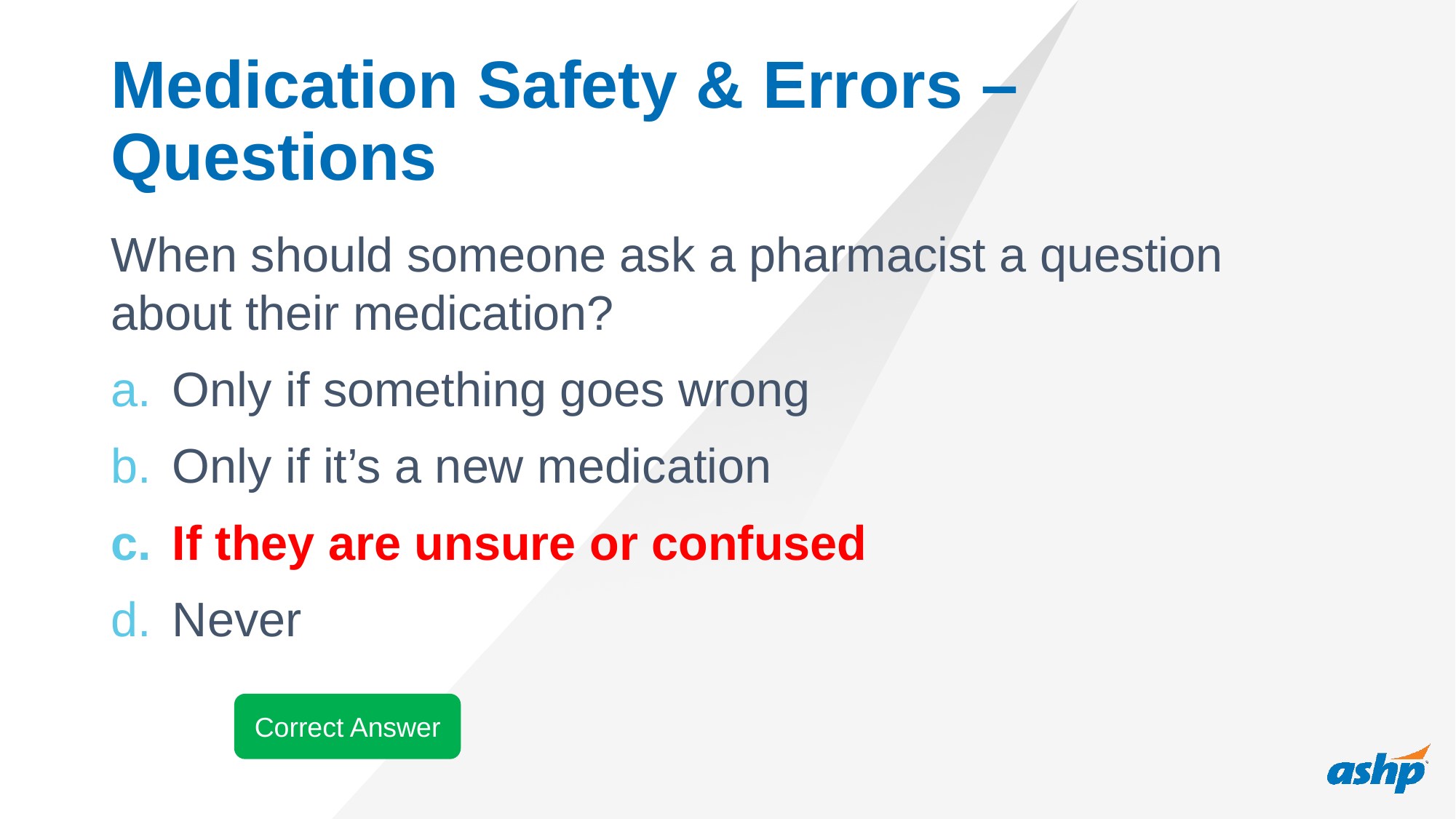

# Medication Safety & Errors – Questions
When should someone ask a pharmacist a question about their medication?
Only if something goes wrong
Only if it’s a new medication
If they are unsure or confused
Never
Correct Answer